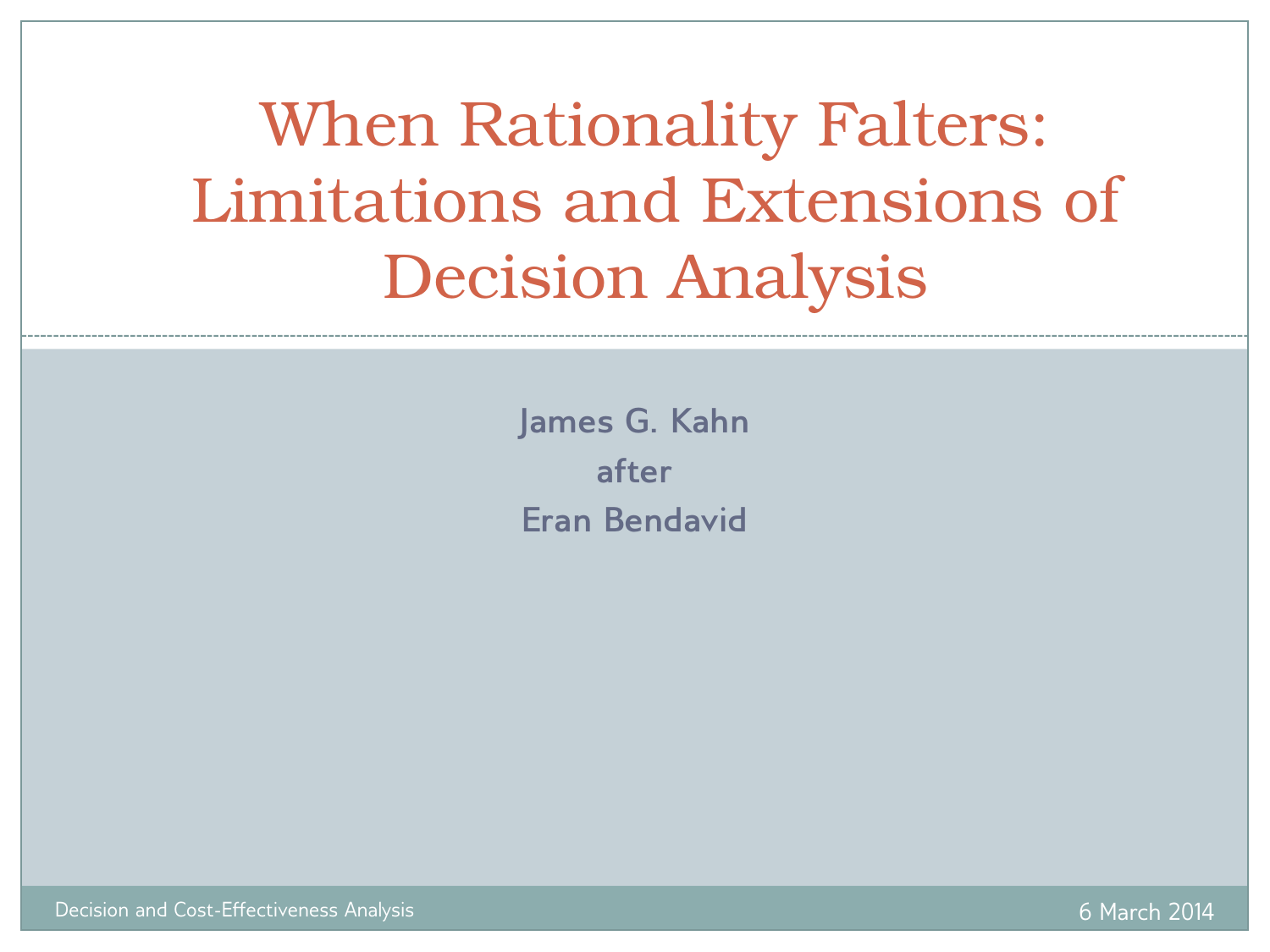

When Rationality Falters: Limitations and Extensions of Decision Analysis
James G. Kahn
after
Eran Bendavid
6 March 2014
Decision and Cost-Effectiveness Analysis